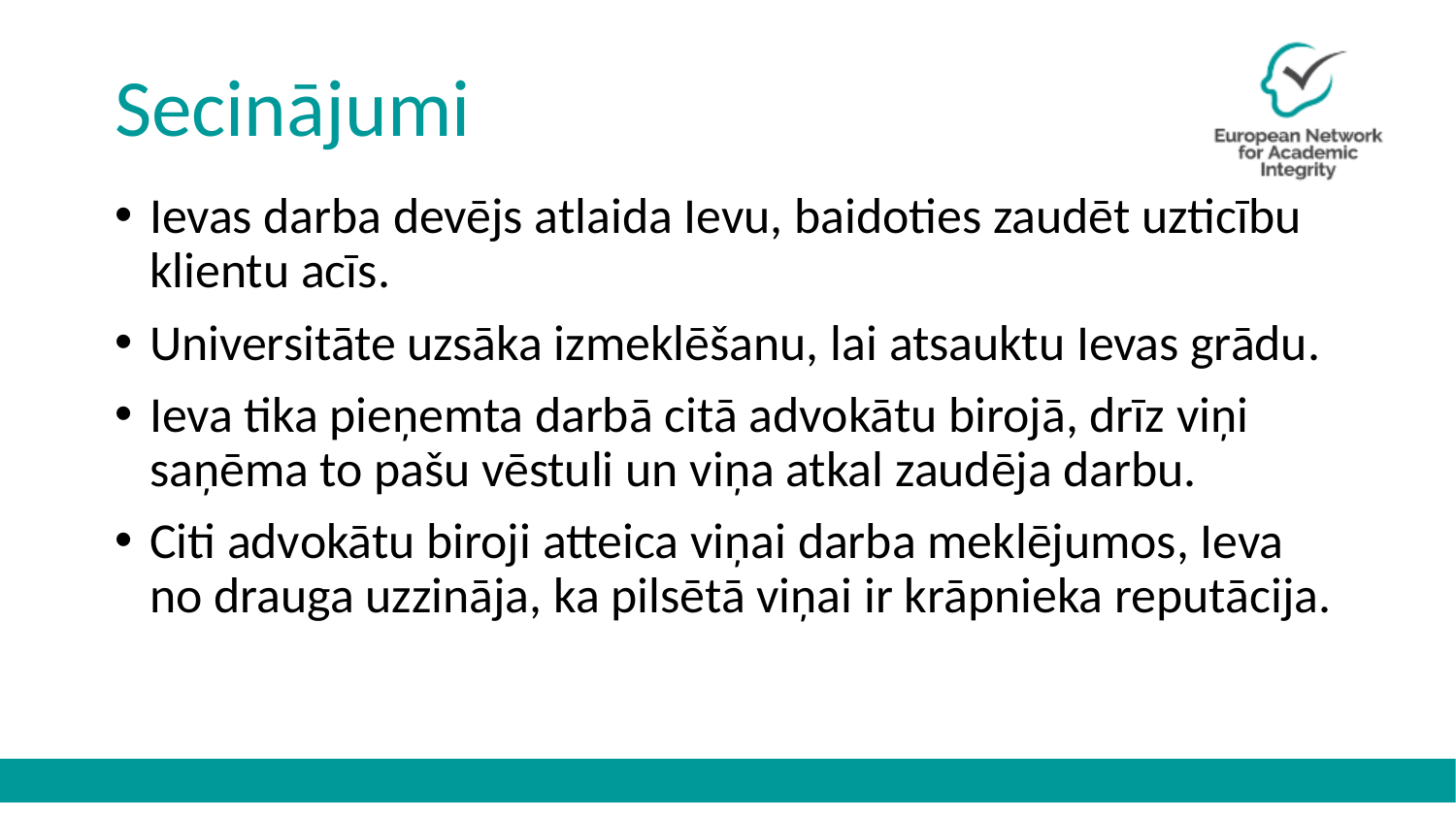

# Secinājumi
Ievas darba devējs atlaida Ievu, baidoties zaudēt uzticību klientu acīs.
Universitāte uzsāka izmeklēšanu, lai atsauktu Ievas grādu.
Ieva tika pieņemta darbā citā advokātu birojā, drīz viņi saņēma to pašu vēstuli un viņa atkal zaudēja darbu.
Citi advokātu biroji atteica viņai darba meklējumos, Ieva no drauga uzzināja, ka pilsētā viņai ir krāpnieka reputācija.